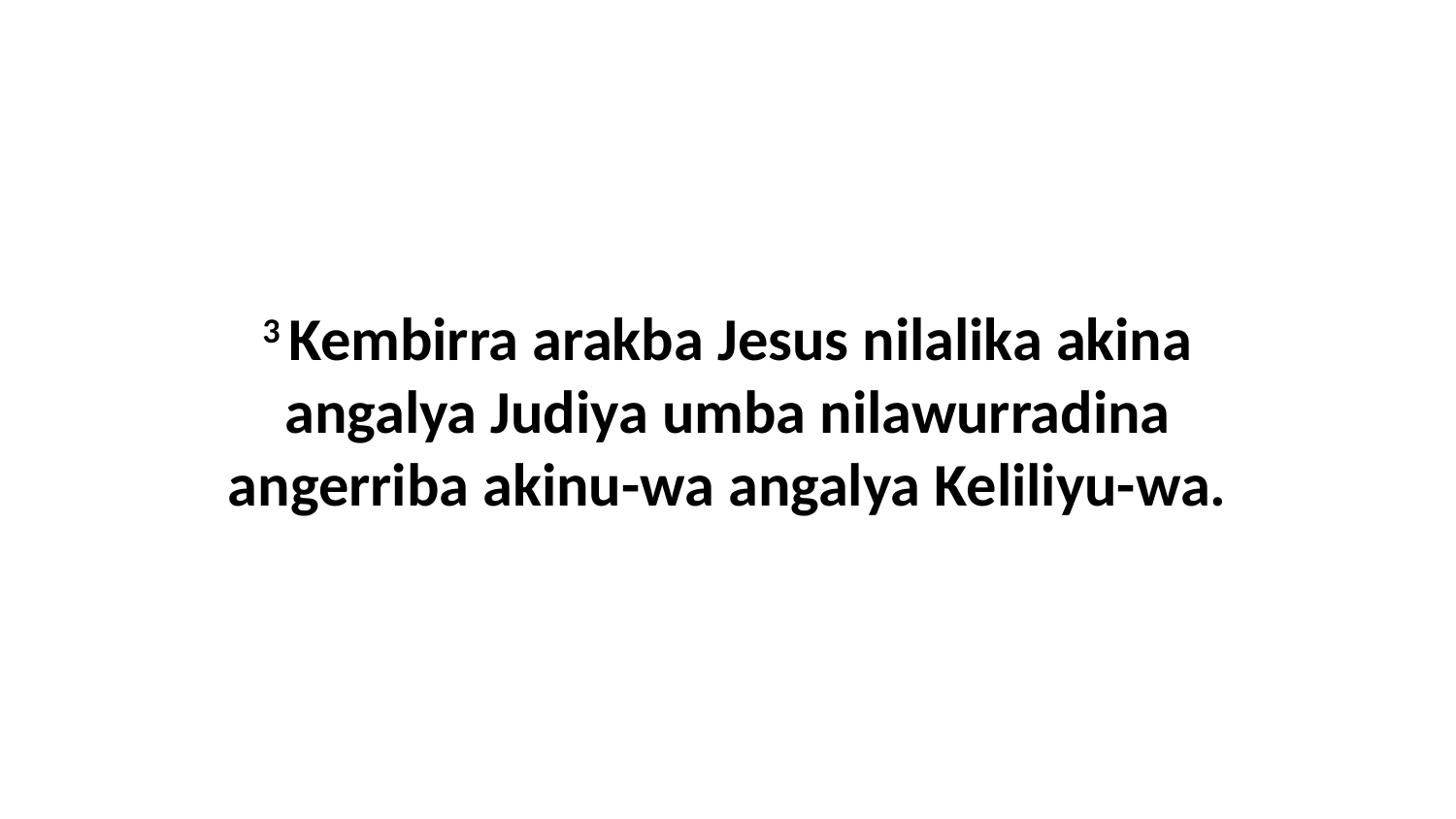

3 Kembirra arakba Jesus nilalika akina angalya Judiya umba nilawurradina angerriba akinu-wa angalya Keliliyu-wa.